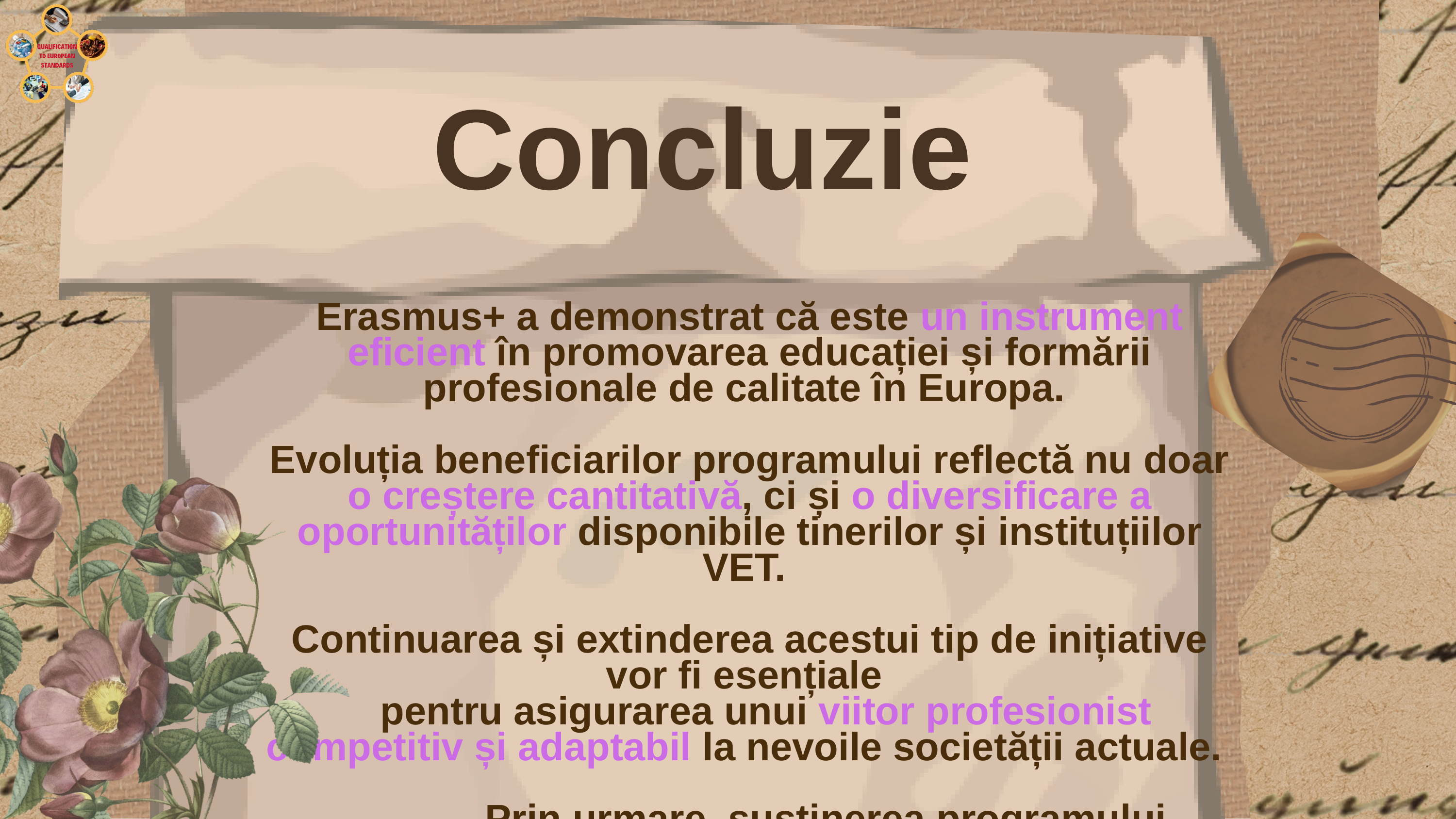

Concluzie

Erasmus+ a demonstrat că este un instrument eficient în promovarea educației și formării profesionale de calitate în Europa.

Evoluția beneficiarilor programului reflectă nu doar o creștere cantitativă, ci și o diversificare a oportunităților disponibile tinerilor și instituțiilor VET.

Continuarea și extinderea acestui tip de inițiative vor fi esențiale
   pentru asigurarea unui viitor profesionist competitiv și adaptabil la nevoile societății actuale.

              Prin urmare, susținerea programului Erasmus+ trebuie să
            rămână o prioritate pentru toate statele membre ale Uniunii Europene.